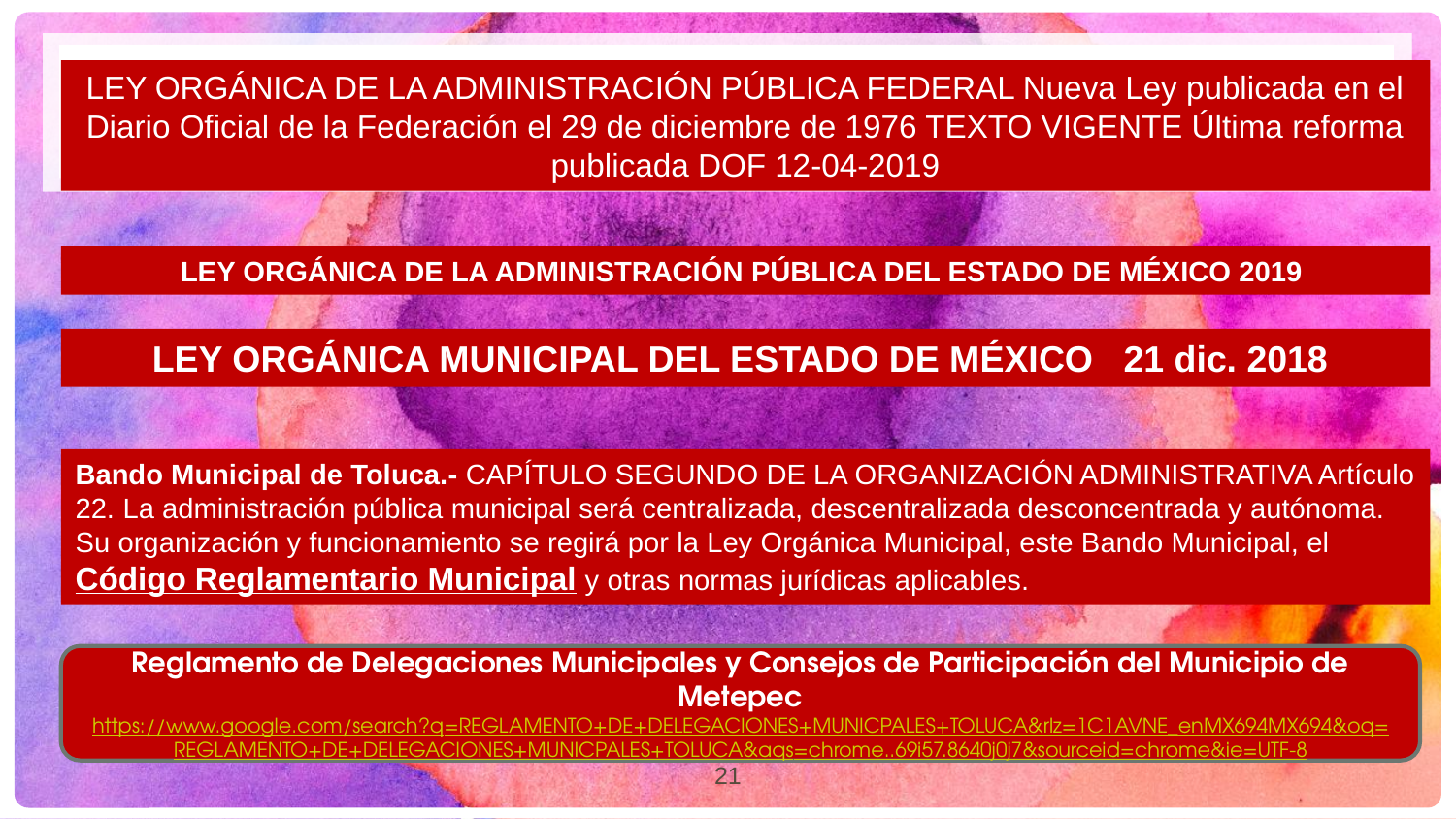

LEY ORGÁNICA DE LA ADMINISTRACIÓN PÚBLICA FEDERAL Nueva Ley publicada en el Diario Oficial de la Federación el 29 de diciembre de 1976 TEXTO VIGENTE Última reforma publicada DOF 12-04-2019
LEY ORGÁNICA DE LA ADMINISTRACIÓN PÚBLICA DEL ESTADO DE MÉXICO 2019
LEY ORGÁNICA MUNICIPAL DEL ESTADO DE MÉXICO   21 dic. 2018
Bando Municipal de Toluca.- CAPÍTULO SEGUNDO DE LA ORGANIZACIÓN ADMINISTRATIVA Artículo 22. La administración pública municipal será centralizada, descentralizada desconcentrada y autónoma. Su organización y funcionamiento se regirá por la Ley Orgánica Municipal, este Bando Municipal, el Código Reglamentario Municipal y otras normas jurídicas aplicables.
Reglamento de Delegaciones Municipales y Consejos de Participación del Municipio de Metepec
https://www.google.com/search?q=REGLAMENTO+DE+DELEGACIONES+MUNICPALES+TOLUCA&rlz=1C1AVNE_enMX694MX694&oq=REGLAMENTO+DE+DELEGACIONES+MUNICPALES+TOLUCA&aqs=chrome..69i57.8640j0j7&sourceid=chrome&ie=UTF-8
21